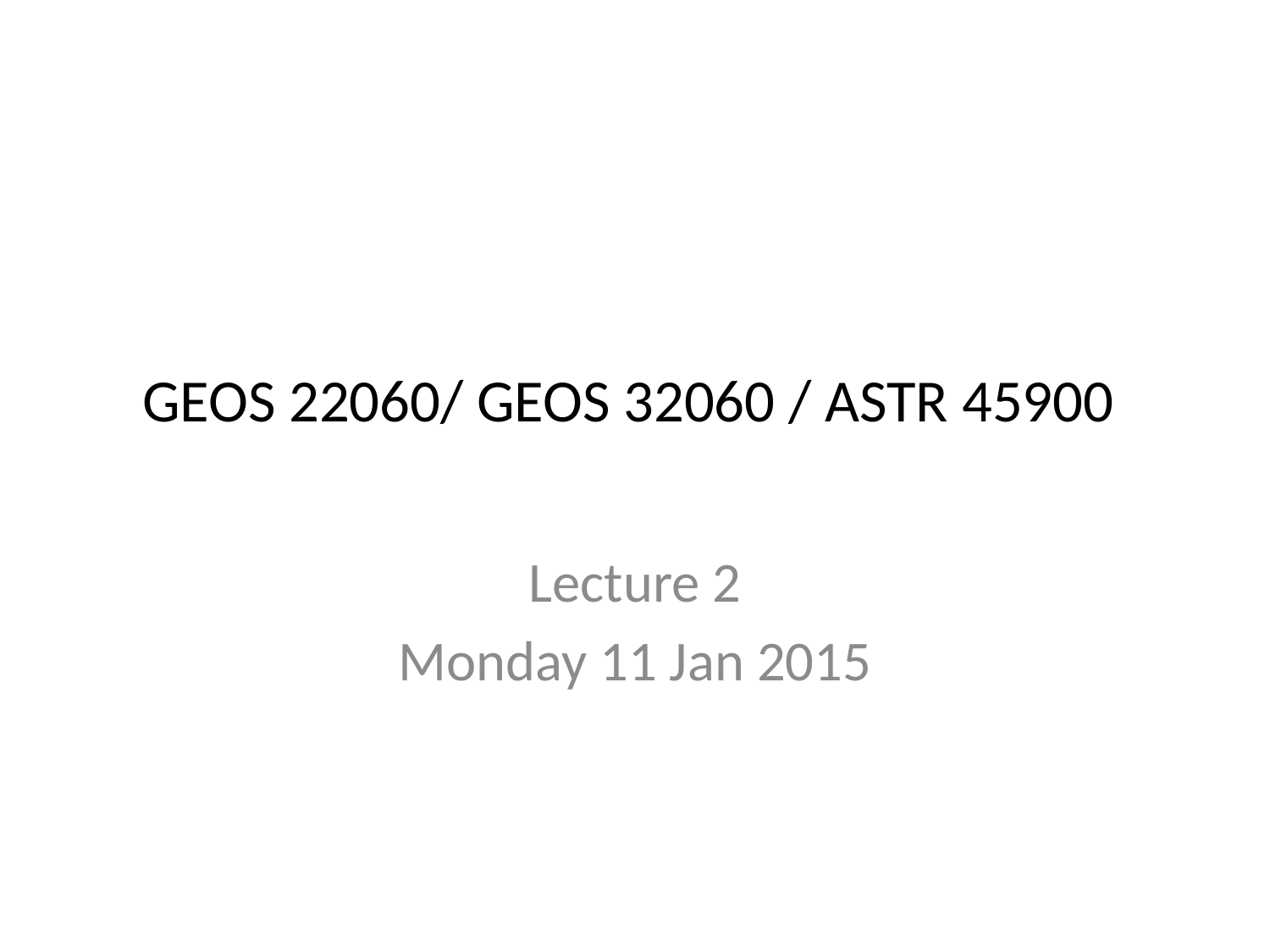

# GEOS 22060/ GEOS 32060 / ASTR 45900
Lecture 2
Monday 11 Jan 2015